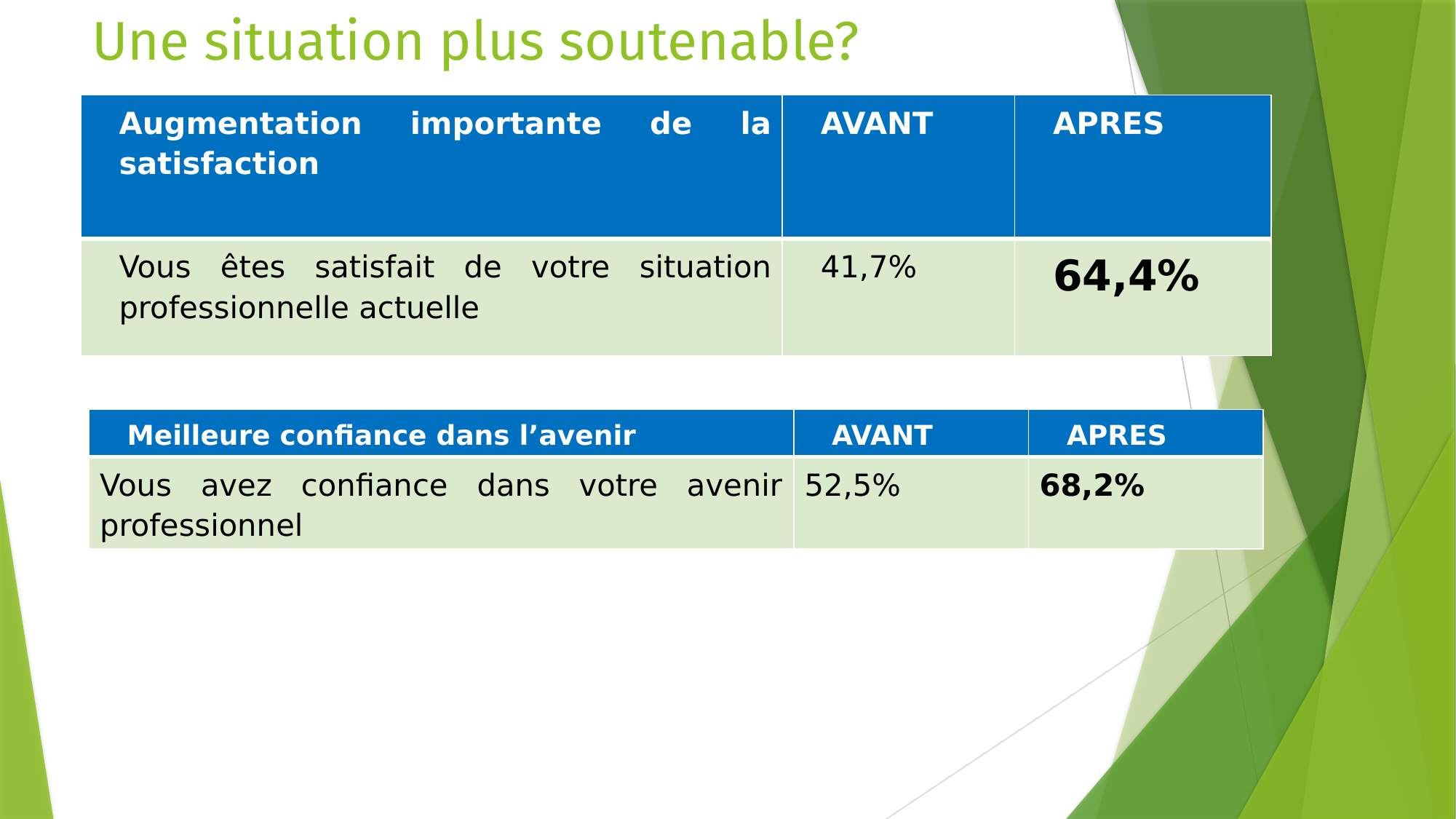

# Une situation plus soutenable?
| Augmentation importante de la satisfaction | AVANT | APRES |
| --- | --- | --- |
| Vous êtes satisfait de votre situation professionnelle actuelle | 41,7% | 64,4% |
| Meilleure confiance dans l’avenir | AVANT | APRES |
| --- | --- | --- |
| Vous avez confiance dans votre avenir professionnel | 52,5% | 68,2% |